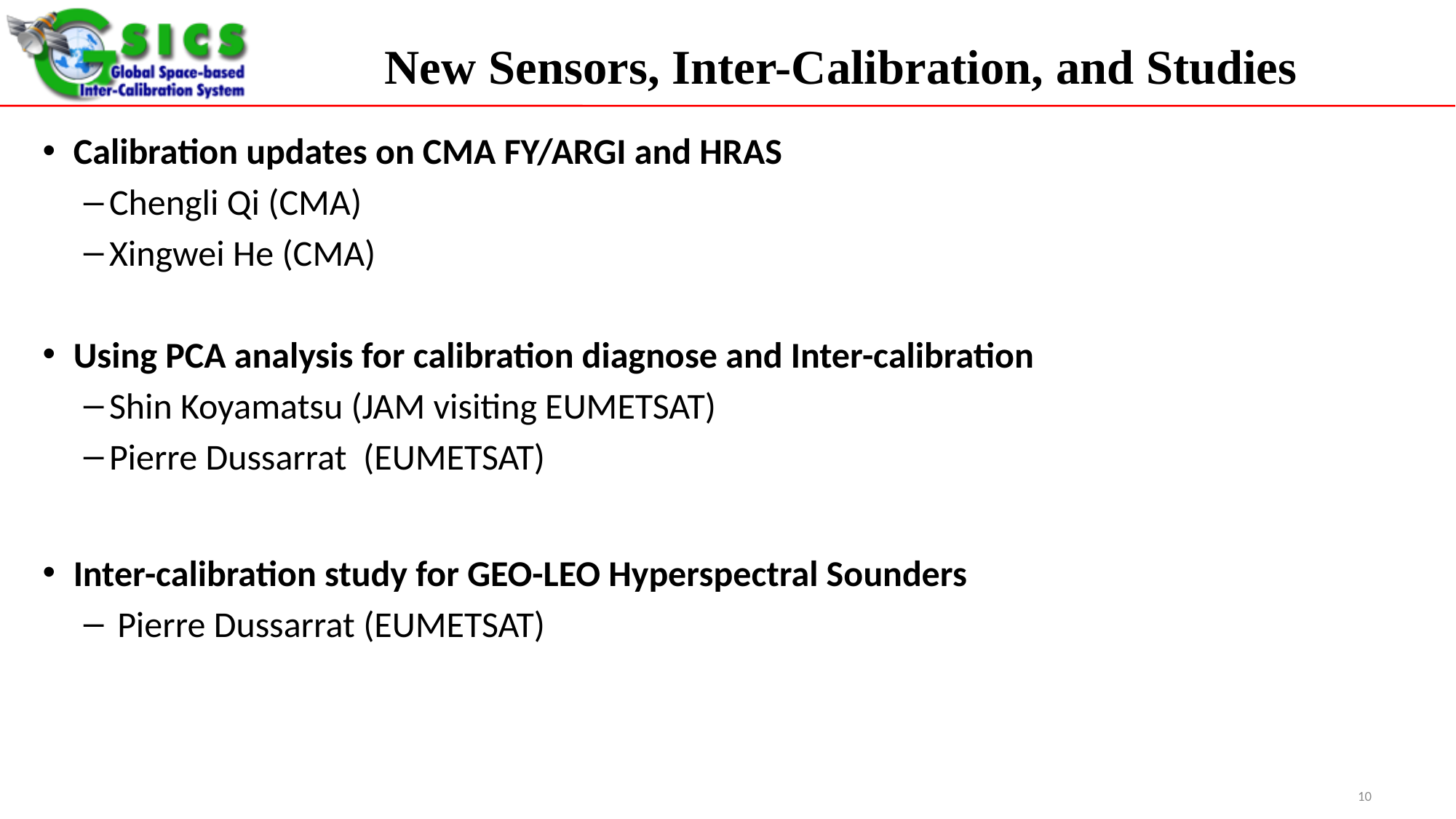

# New Sensors, Inter-Calibration, and Studies
Calibration updates on CMA FY/ARGI and HRAS
Chengli Qi (CMA)
Xingwei He (CMA)

Using PCA analysis for calibration diagnose and Inter-calibration
Shin Koyamatsu (JAM visiting EUMETSAT)
Pierre Dussarrat  (EUMETSAT)

Inter-calibration study for GEO-LEO Hyperspectral Sounders
 Pierre Dussarrat (EUMETSAT)

10